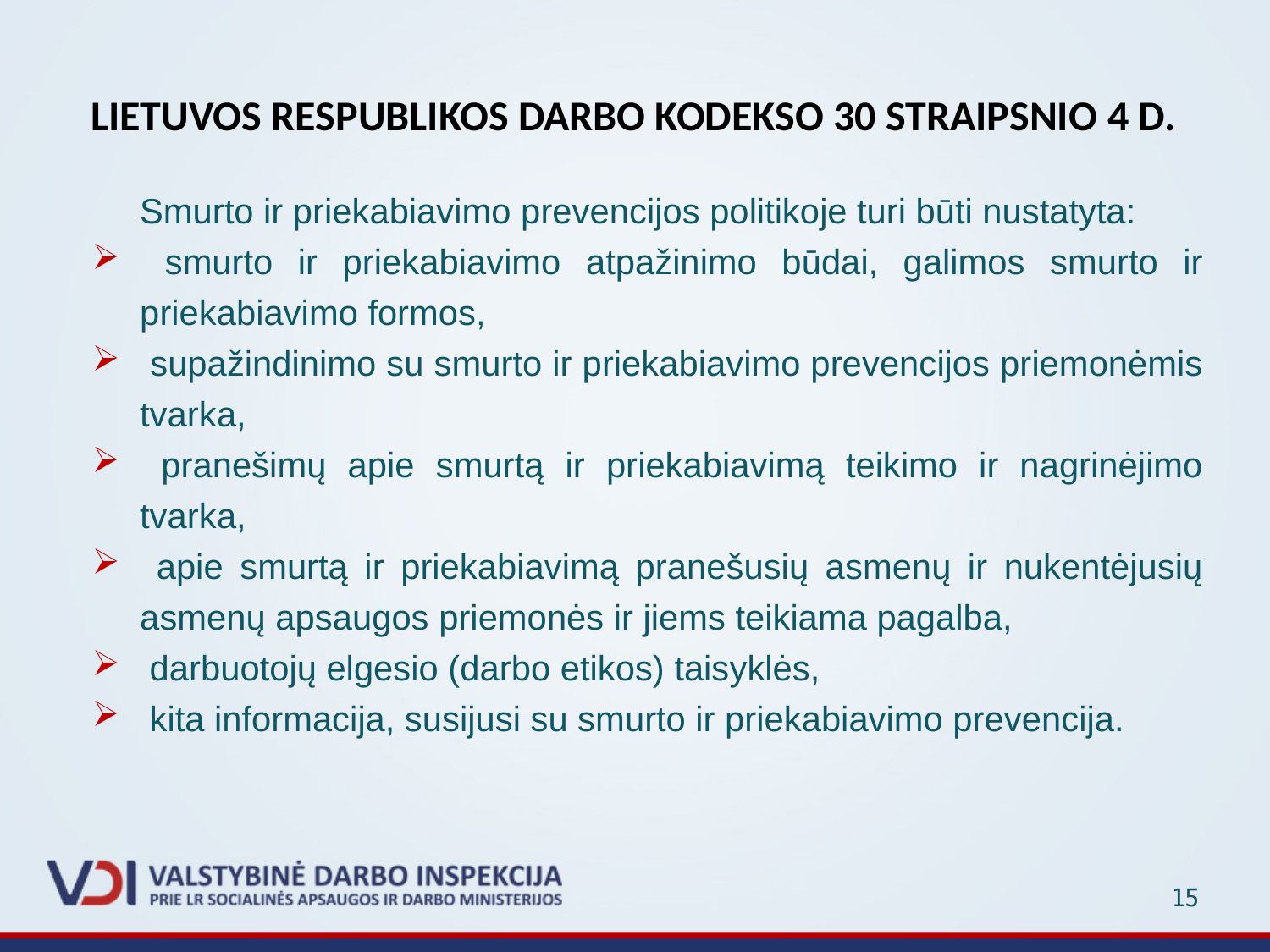

# LIETUVOS RESPUBLIKOS DARBO KODEKSO 30 STRAIPSNIO 4 D.
Smurto ir priekabiavimo prevencijos politikoje turi būti nustatyta:
 smurto ir priekabiavimo atpažinimo būdai, galimos smurto ir priekabiavimo formos,
 supažindinimo su smurto ir priekabiavimo prevencijos priemonėmis tvarka,
 pranešimų apie smurtą ir priekabiavimą teikimo ir nagrinėjimo tvarka,
 apie smurtą ir priekabiavimą pranešusių asmenų ir nukentėjusių asmenų apsaugos priemonės ir jiems teikiama pagalba,
 darbuotojų elgesio (darbo etikos) taisyklės,
 kita informacija, susijusi su smurto ir priekabiavimo prevencija.

15